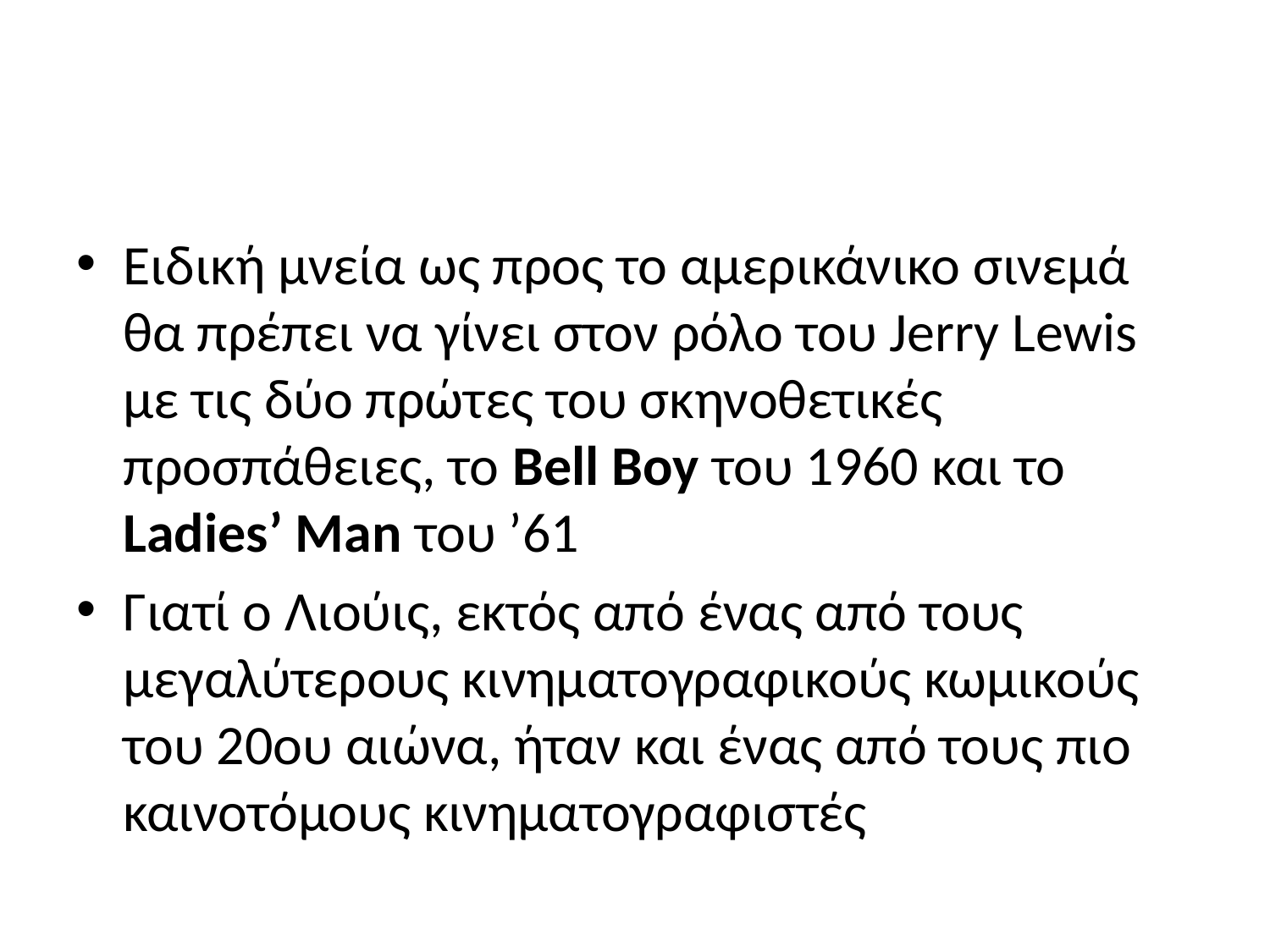

#
Ειδική μνεία ως προς το αμερικάνικο σινεμά θα πρέπει να γίνει στον ρόλο του Jerry Lewis με τις δύο πρώτες του σκηνοθετικές προσπάθειες, το Bell Βoy του 1960 και το Ladies’ Man του ’61
Γιατί ο Λιούις, εκτός από ένας από τους μεγαλύτερους κινηματογραφικούς κωμικούς του 20ου αιώνα, ήταν και ένας από τους πιο καινοτόμους κινηματογραφιστές